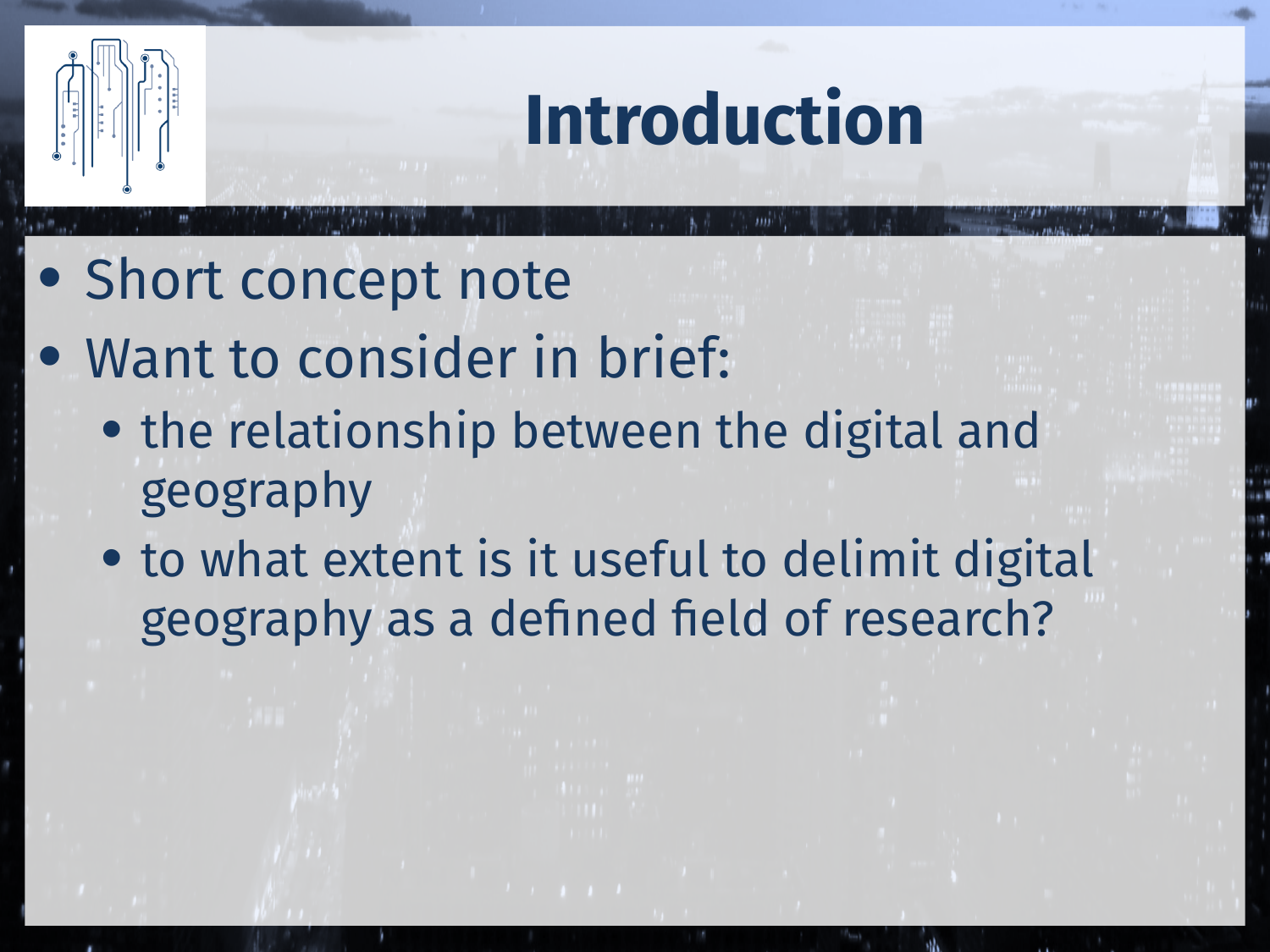

# Introduction
Short concept note
Want to consider in brief:
the relationship between the digital and geography
to what extent is it useful to delimit digital geography as a defined field of research?